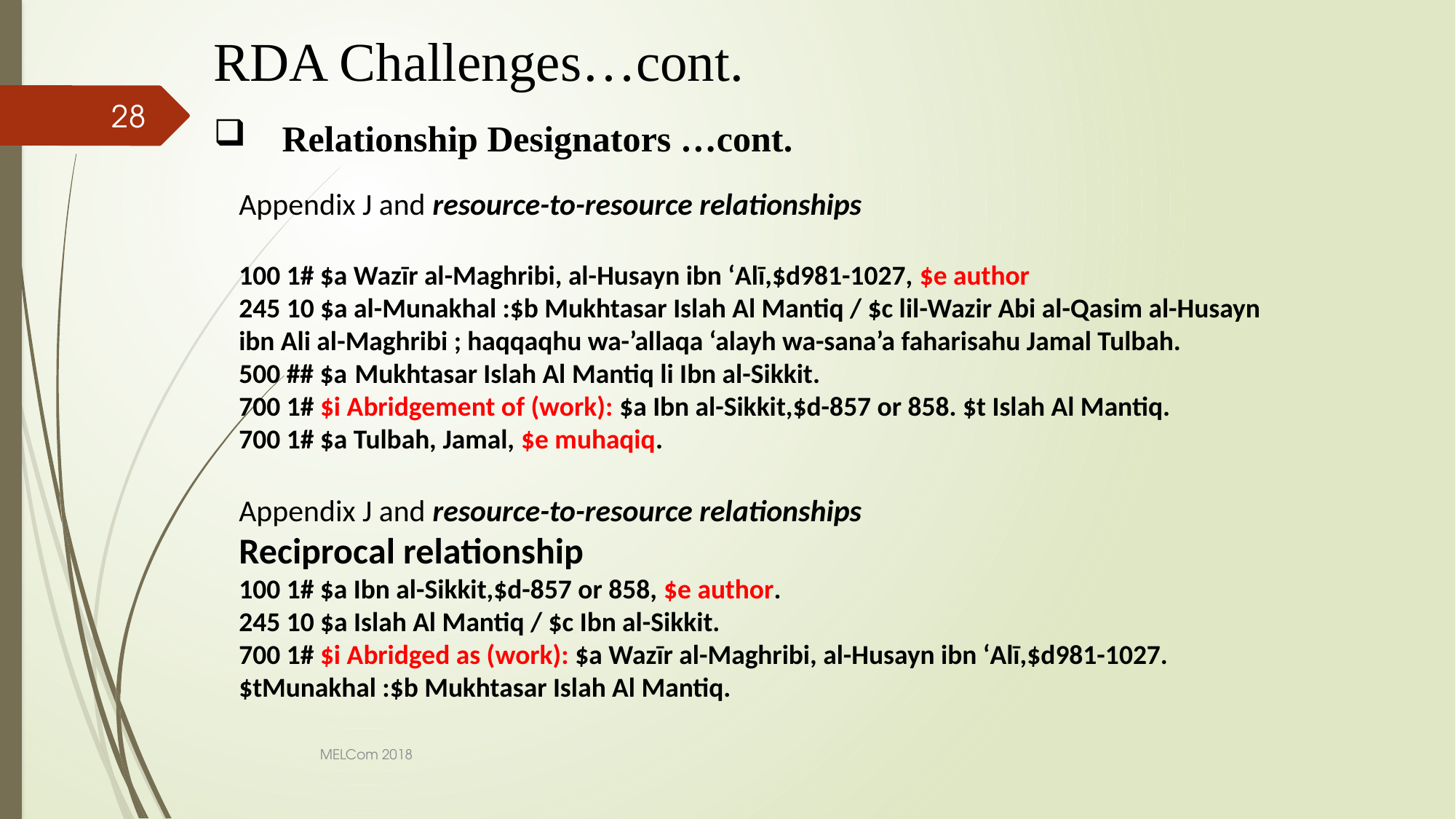

RDA Challenges…cont.
28
Relationship Designators …cont.
Appendix J and resource-to-resource relationships

100 1# $a Wazīr al-Maghribi, al-Husayn ibn ʻAlī,$d981-1027, $e author
245 10 $a al-Munakhal :$b Mukhtasar Islah Al Mantiq / $c lil-Wazir Abi al-Qasim al-Husayn ibn Ali al-Maghribi ; haqqaqhu wa-’allaqa ‘alayh wa-sana’a faharisahu Jamal Tulbah.
500 ## $a Mukhtasar Islah Al Mantiq li Ibn al-Sikkit.
700 1# $i Abridgement of (work): $a Ibn al-Sikkit,$d-857 or 858. $t Islah Al Mantiq.
700 1# $a Tulbah, Jamal, $e muhaqiq.
Appendix J and resource-to-resource relationships
Reciprocal relationship
100 1# $a Ibn al-Sikkit,$d-857 or 858, $e author.
245 10 $a Islah Al Mantiq / $c Ibn al-Sikkit.
700 1# $i Abridged as (work): $a Wazīr al-Maghribi, al-Husayn ibn ʻAlī,$d981-1027. $tMunakhal :$b Mukhtasar Islah Al Mantiq.
MELCom 2018